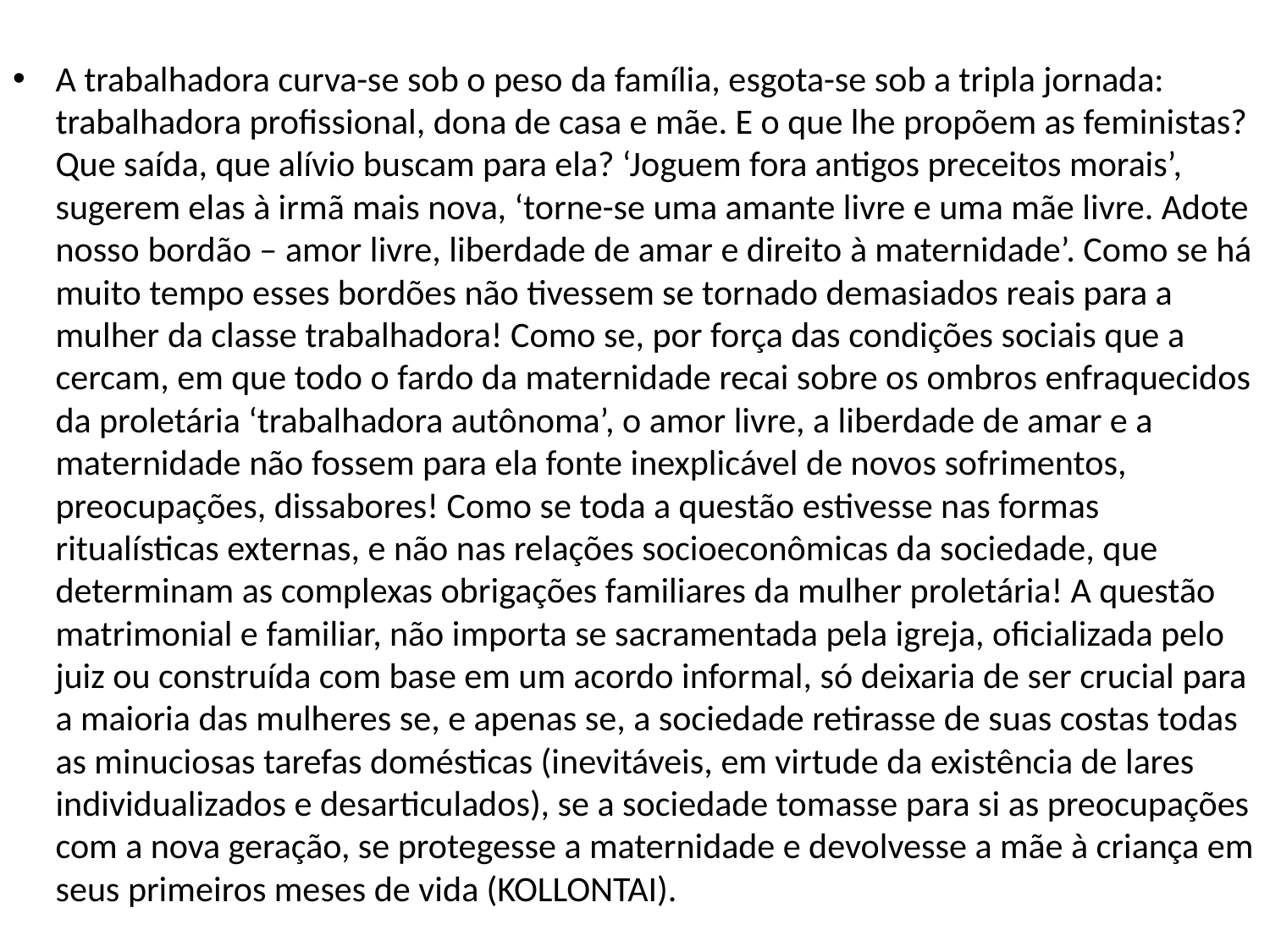

A trabalhadora curva-se sob o peso da família, esgota-se sob a tripla jornada: trabalhadora profissional, dona de casa e mãe. E o que lhe propõem as feministas? Que saída, que alívio buscam para ela? ‘Joguem fora antigos preceitos morais’, sugerem elas à irmã mais nova, ‘torne-se uma amante livre e uma mãe livre. Adote nosso bordão – amor livre, liberdade de amar e direito à maternidade’. Como se há muito tempo esses bordões não tivessem se tornado demasiados reais para a mulher da classe trabalhadora! Como se, por força das condições sociais que a cercam, em que todo o fardo da maternidade recai sobre os ombros enfraquecidos da proletária ‘trabalhadora autônoma’, o amor livre, a liberdade de amar e a maternidade não fossem para ela fonte inexplicável de novos sofrimentos, preocupações, dissabores! Como se toda a questão estivesse nas formas ritualísticas externas, e não nas relações socioeconômicas da sociedade, que determinam as complexas obrigações familiares da mulher proletária! A questão matrimonial e familiar, não importa se sacramentada pela igreja, oficializada pelo juiz ou construída com base em um acordo informal, só deixaria de ser crucial para a maioria das mulheres se, e apenas se, a sociedade retirasse de suas costas todas as minuciosas tarefas domésticas (inevitáveis, em virtude da existência de lares individualizados e desarticulados), se a sociedade tomasse para si as preocupações com a nova geração, se protegesse a maternidade e devolvesse a mãe à criança em seus primeiros meses de vida (KOLLONTAI).